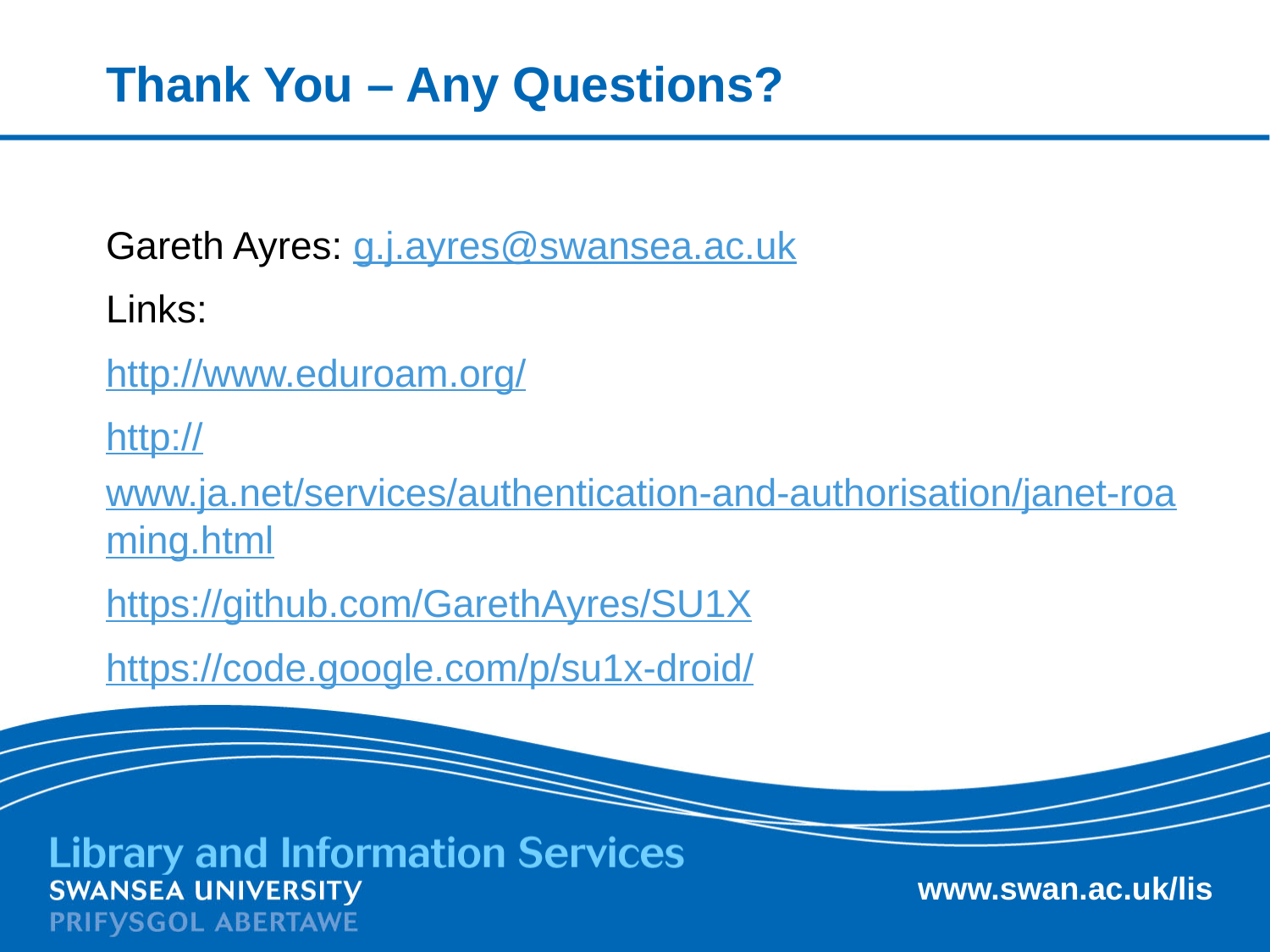

# Thank You – Any Questions?
Gareth Ayres: g.j.ayres@swansea.ac.uk
Links:
http://www.eduroam.org/
http://www.ja.net/services/authentication-and-authorisation/janet-roaming.html
https://github.com/GarethAyres/SU1X
https://code.google.com/p/su1x-droid/